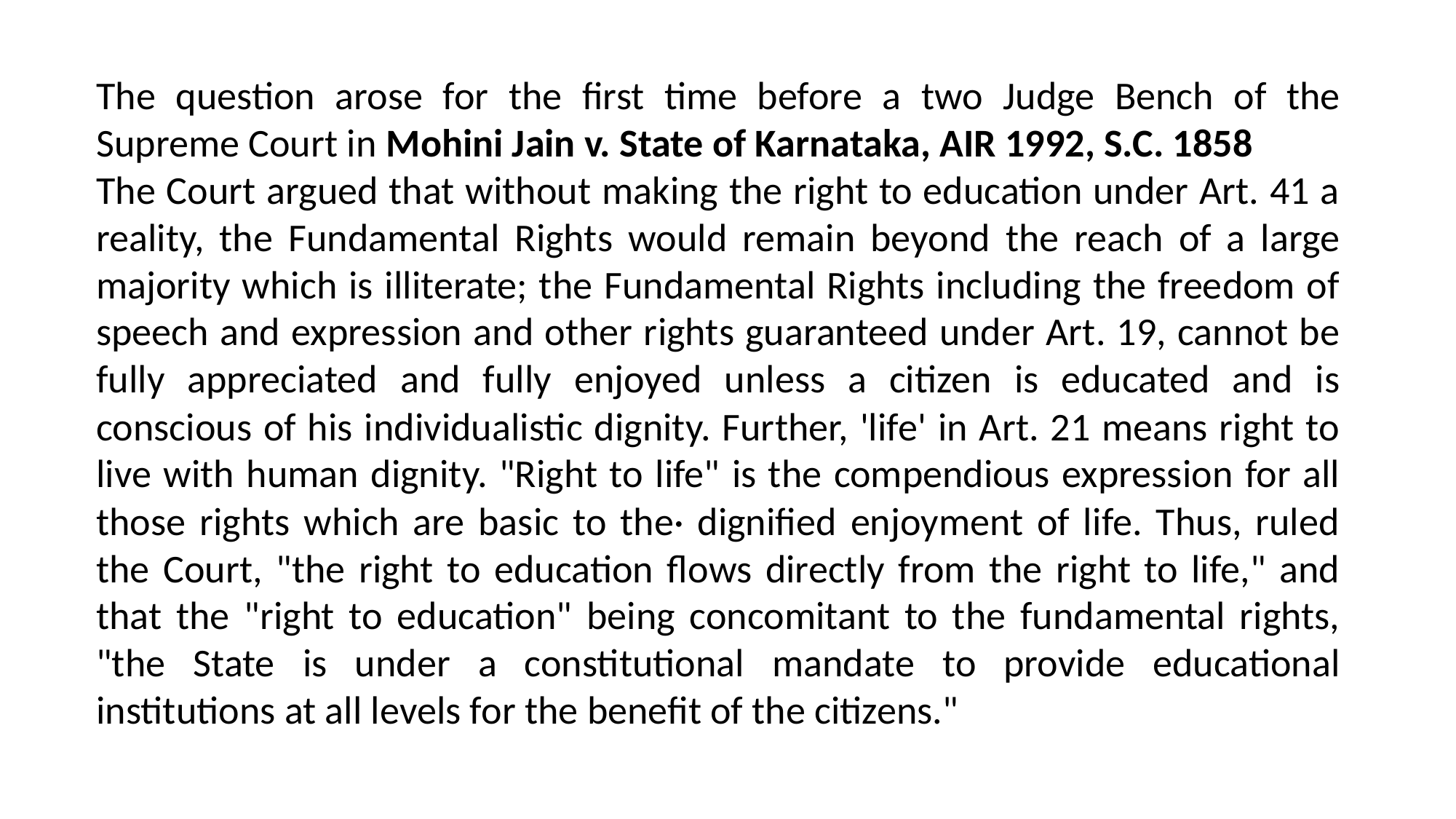

The question arose for the first time before a two Judge Bench of the Supreme Court in Mohini Jain v. State of Karnataka, AIR 1992, S.C. 1858
The Court argued that without making the right to education under Art. 41 a reality, the Fundamental Rights would remain beyond the reach of a large majority which is illiterate; the Fundamental Rights including the freedom of speech and expression and other rights guaranteed under Art. 19, cannot be fully appreciated and fully enjoyed unless a citizen is educated and is conscious of his individualistic dignity. Further, 'life' in Art. 21 means right to live with human dignity. "Right to life" is the compendious expression for all those rights which are basic to the· dignified enjoyment of life. Thus, ruled the Court, "the right to education flows directly from the right to life," and that the "right to education" being concomitant to the fundamental rights, "the State is under a constitutional mandate to provide educational institutions at all levels for the benefit of the citizens."